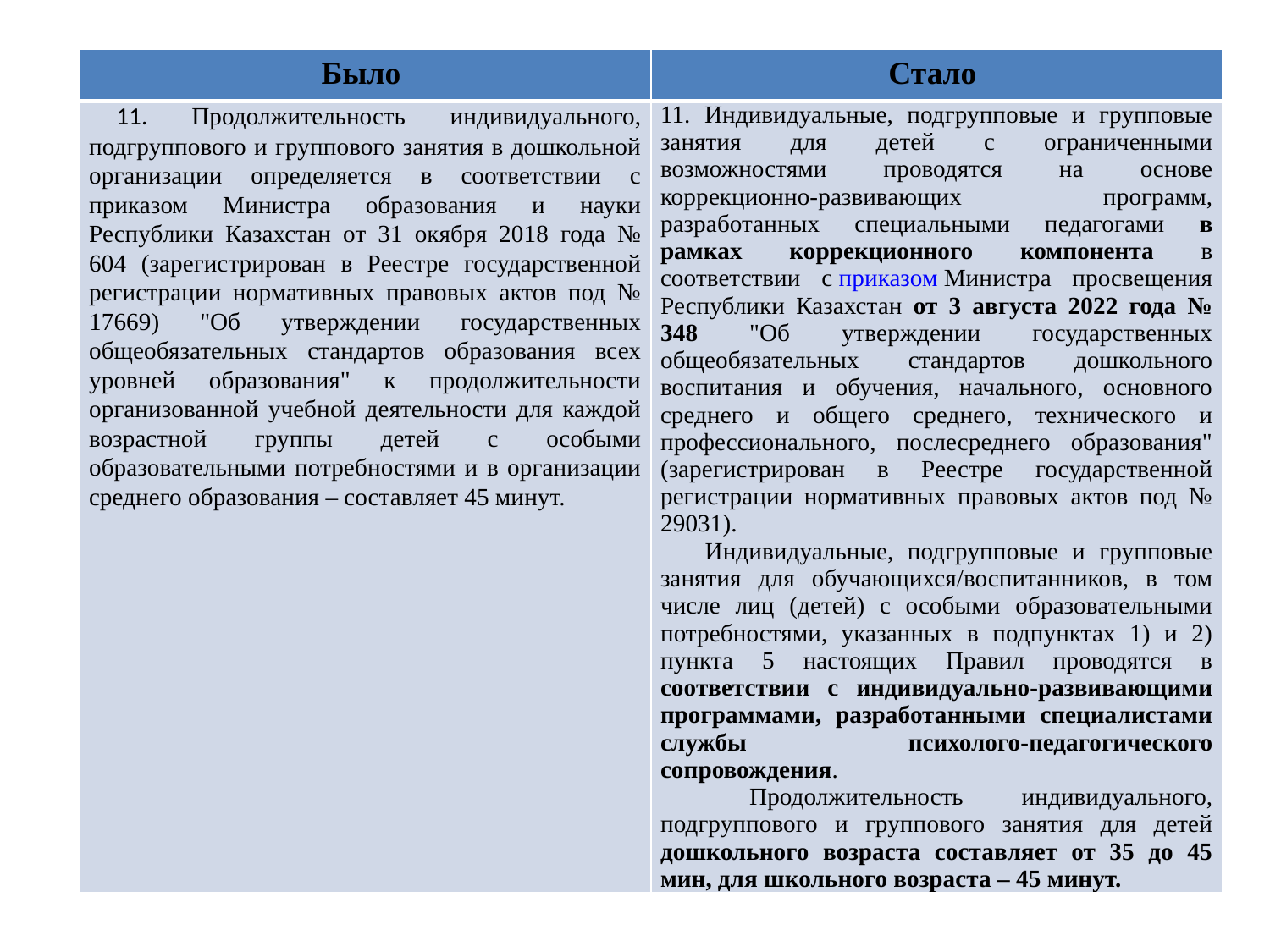

| Было | Стало |
| --- | --- |
| 11. Продолжительность индивидуального, подгруппового и группового занятия в дошкольной организации определяется в соответствии с приказом Министра образования и науки Республики Казахстан от 31 окября 2018 года № 604 (зарегистрирован в Реестре государственной регистрации нормативных правовых актов под № 17669) "Об утверждении государственных общеобязательных стандартов образования всех уровней образования" к продолжительности организованной учебной деятельности для каждой возрастной группы детей с особыми образовательными потребностями и в организации среднего образования – составляет 45 минут. | 11. Индивидуальные, подгрупповые и групповые занятия для детей с ограниченными возможностями проводятся на основе коррекционно-развивающих программ, разработанных специальными педагогами в рамках коррекционного компонента в соответствии с приказом Министра просвещения Республики Казахстан от 3 августа 2022 года № 348 "Об утверждении государственных общеобязательных стандартов дошкольного воспитания и обучения, начального, основного среднего и общего среднего, технического и профессионального, послесреднего образования" (зарегистрирован в Реестре государственной регистрации нормативных правовых актов под № 29031).       Индивидуальные, подгрупповые и групповые занятия для обучающихся/воспитанников, в том числе лиц (детей) с особыми образовательными потребностями, указанных в подпунктах 1) и 2) пункта 5 настоящих Правил проводятся в соответствии с индивидуально-развивающими программами, разработанными специалистами службы психолого-педагогического сопровождения.       Продолжительность индивидуального, подгруппового и группового занятия для детей дошкольного возраста составляет от 35 до 45 мин, для школьного возраста – 45 минут. |